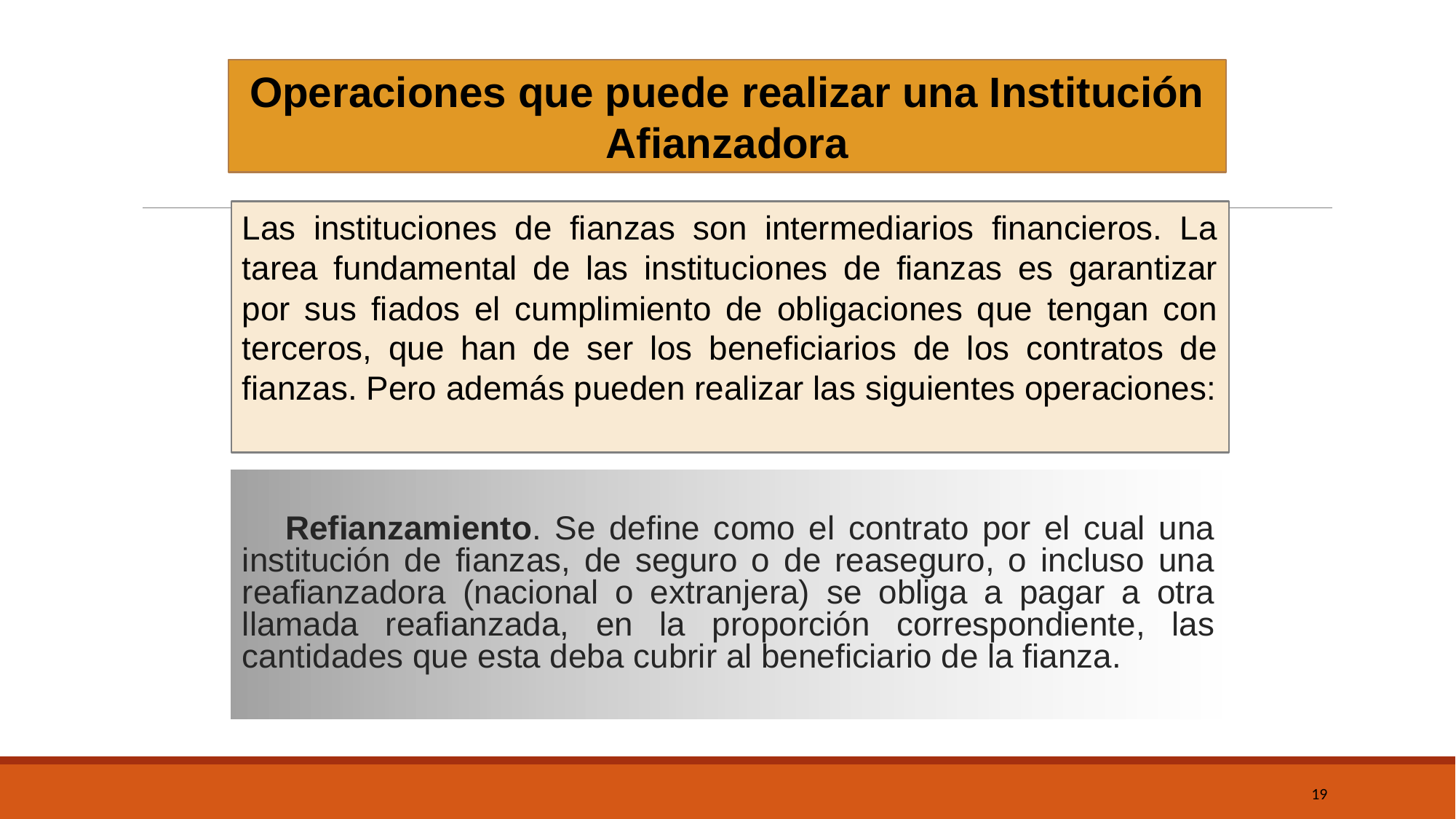

Operaciones que puede realizar una Institución Afianzadora
Las instituciones de fianzas son intermediarios financieros. La tarea fundamental de las instituciones de fianzas es garantizar por sus fiados el cumplimiento de obligaciones que tengan con terceros, que han de ser los beneficiarios de los contratos de fianzas. Pero además pueden realizar las siguientes operaciones:

Refianzamiento. Se define como el contrato por el cual una institución de fianzas, de seguro o de reaseguro, o incluso una reafianzadora (nacional o extranjera) se obliga a pagar a otra llamada reafianzada, en la proporción correspondiente, las cantidades que esta deba cubrir al beneficiario de la fianza.
19